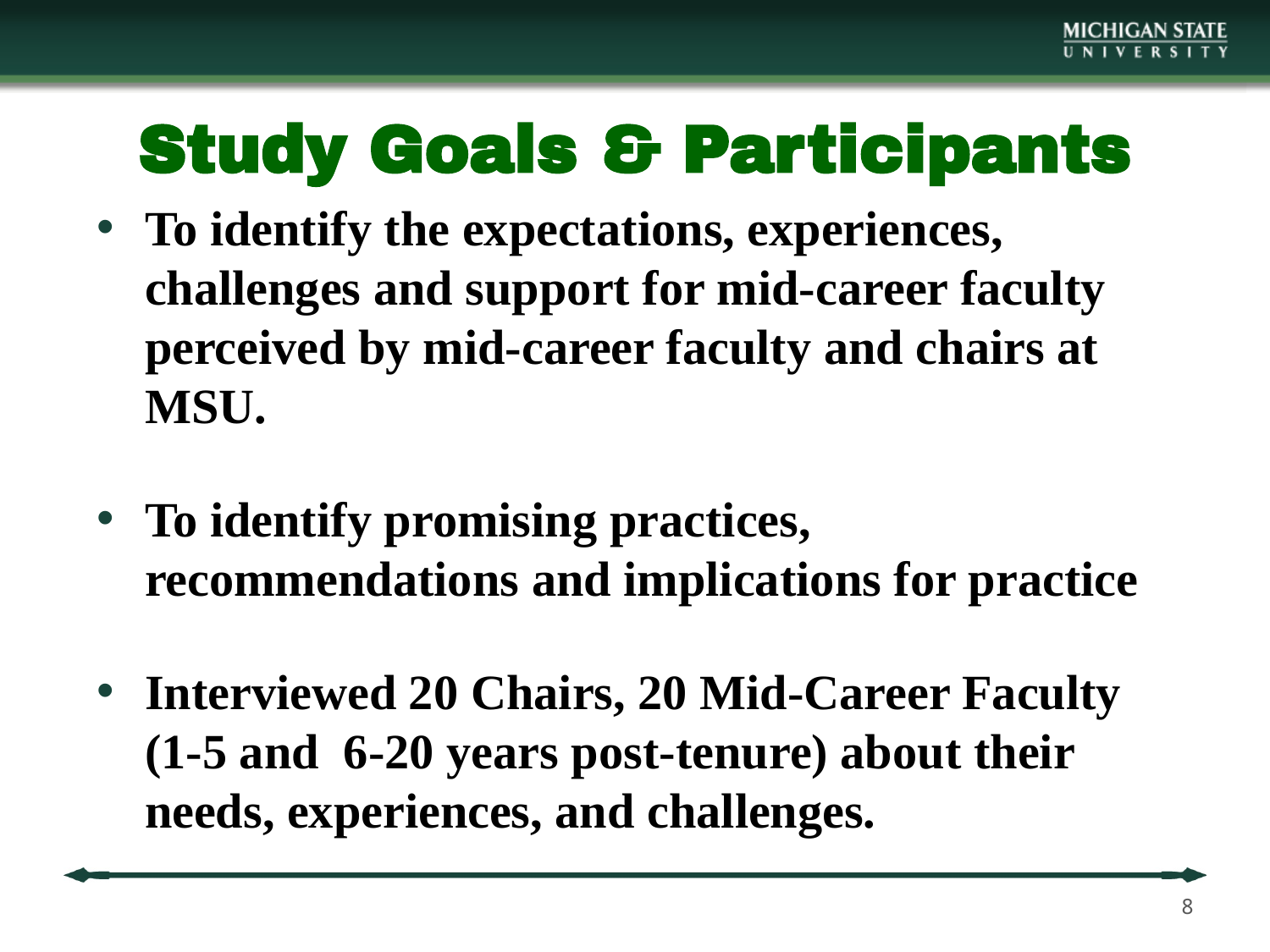

# Study Goals & Participants
To identify the expectations, experiences, challenges and support for mid-career faculty perceived by mid-career faculty and chairs at MSU.

To identify promising practices, recommendations and implications for practice

Interviewed 20 Chairs, 20 Mid-Career Faculty (1-5 and  6-20 years post-tenure) about their needs, experiences, and challenges.

8